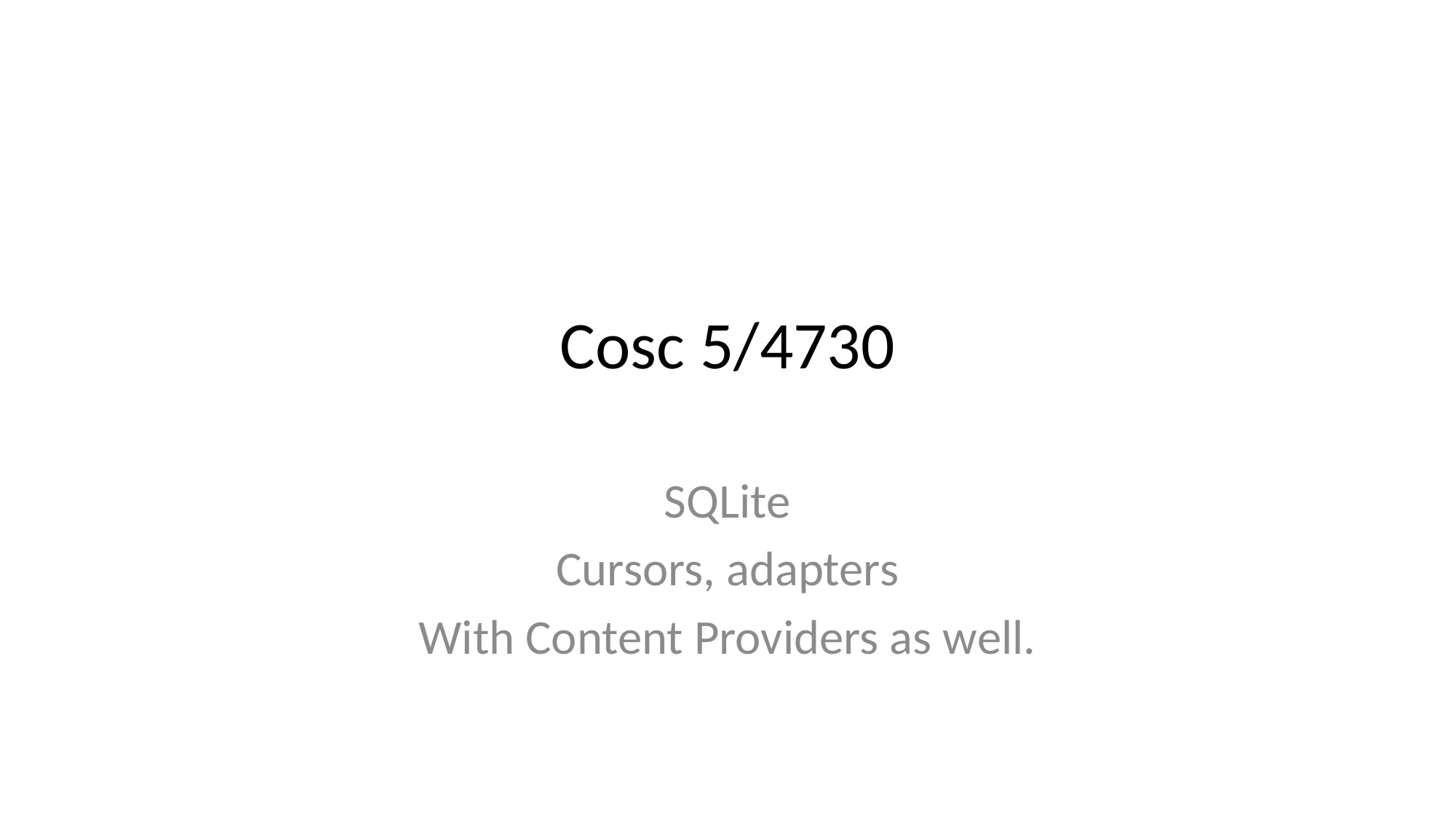

# Cosc 5/4730
SQLite
Cursors, adapters
With Content Providers as well.